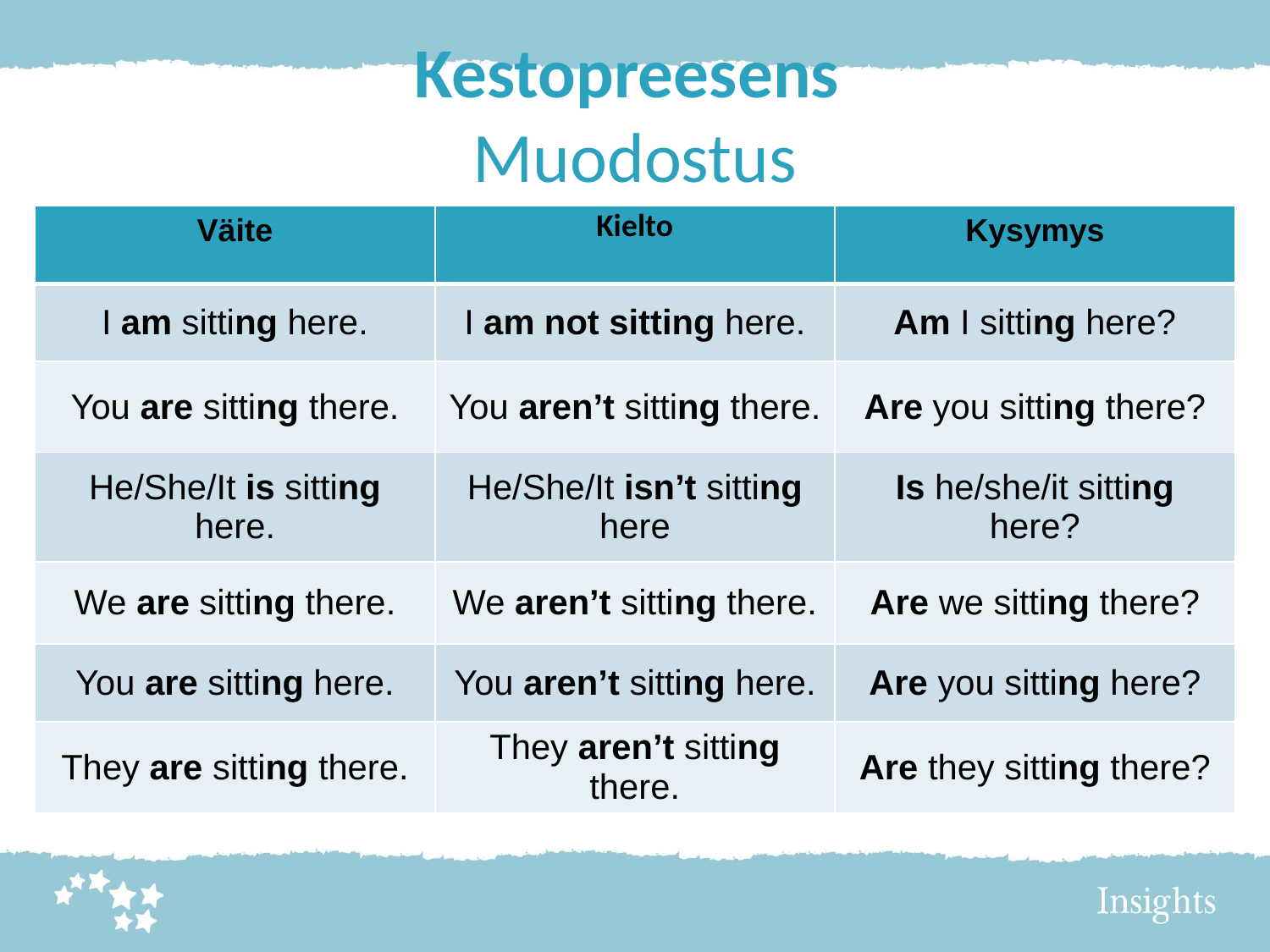

# Kestopreesens Muodostus

| Väite | Kielto | Kysymys |
| --- | --- | --- |
| I am sitting here. | I am not sitting here. | Am I sitting here? |
| You are sitting there. | You aren’t sitting there. | Are you sitting there? |
| He/She/It is sitting here. | He/She/It isn’t sitting here | Is he/she/it sitting here? |
| We are sitting there. | We aren’t sitting there. | Are we sitting there? |
| You are sitting here. | You aren’t sitting here. | Are you sitting here? |
| They are sitting there. | They aren’t sitting there. | Are they sitting there? |